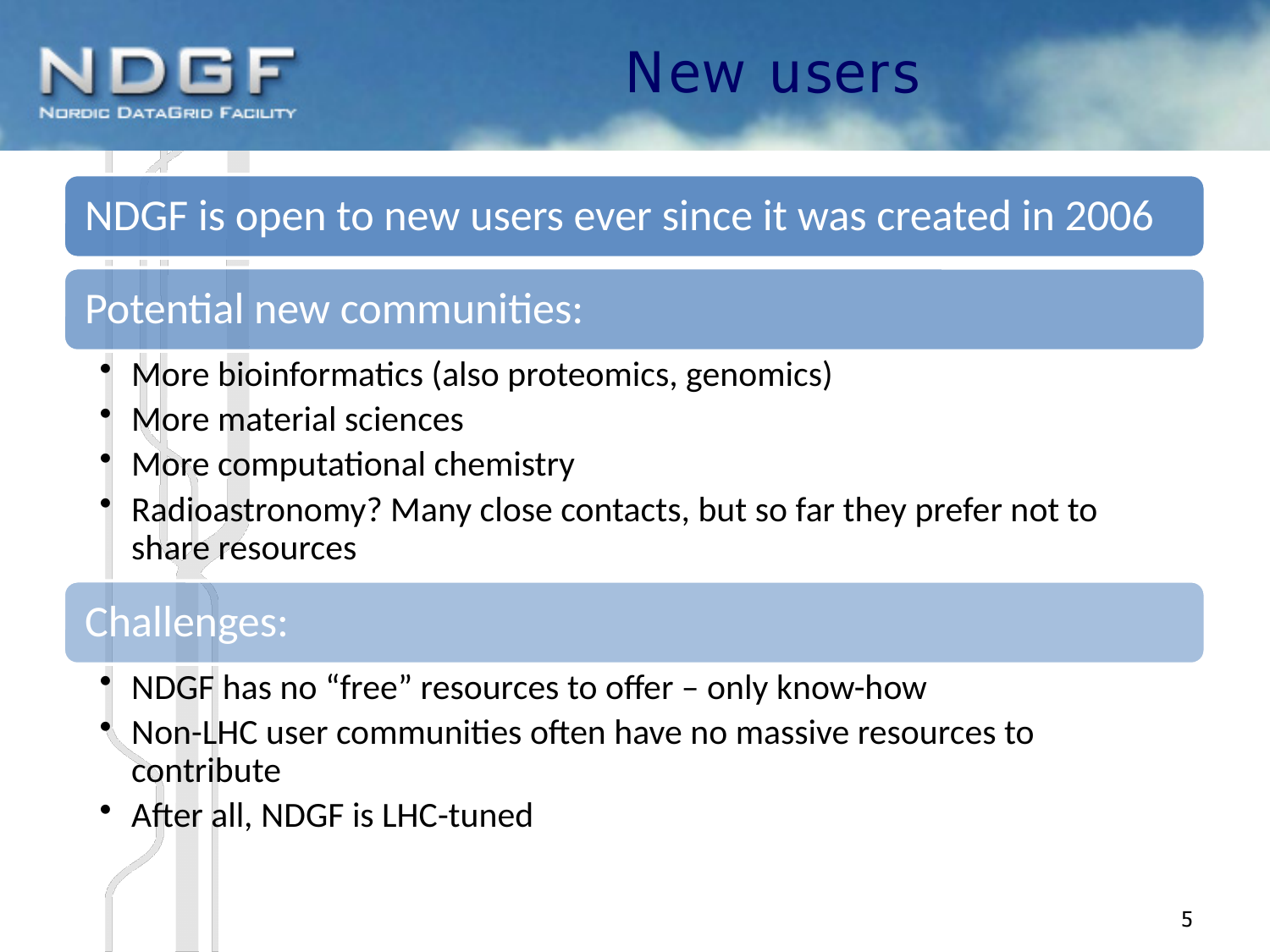

# New users
NDGF is open to new users ever since it was created in 2006
Potential new communities:
More bioinformatics (also proteomics, genomics)
More material sciences
More computational chemistry
Radioastronomy? Many close contacts, but so far they prefer not to share resources
Challenges:
NDGF has no “free” resources to offer – only know-how
Non-LHC user communities often have no massive resources to contribute
After all, NDGF is LHC-tuned
5